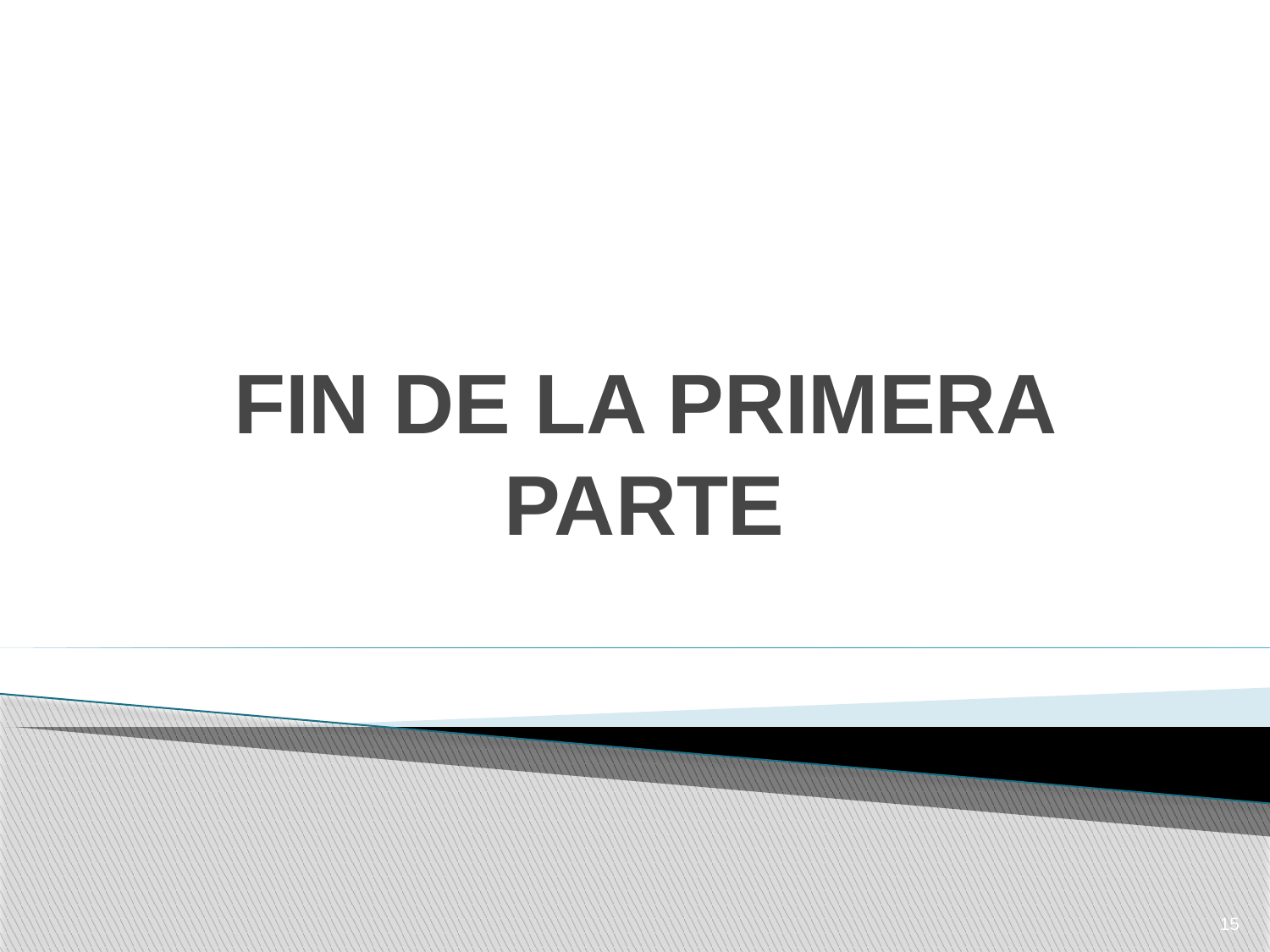

# FIN DE LA PRIMERA PARTE
15